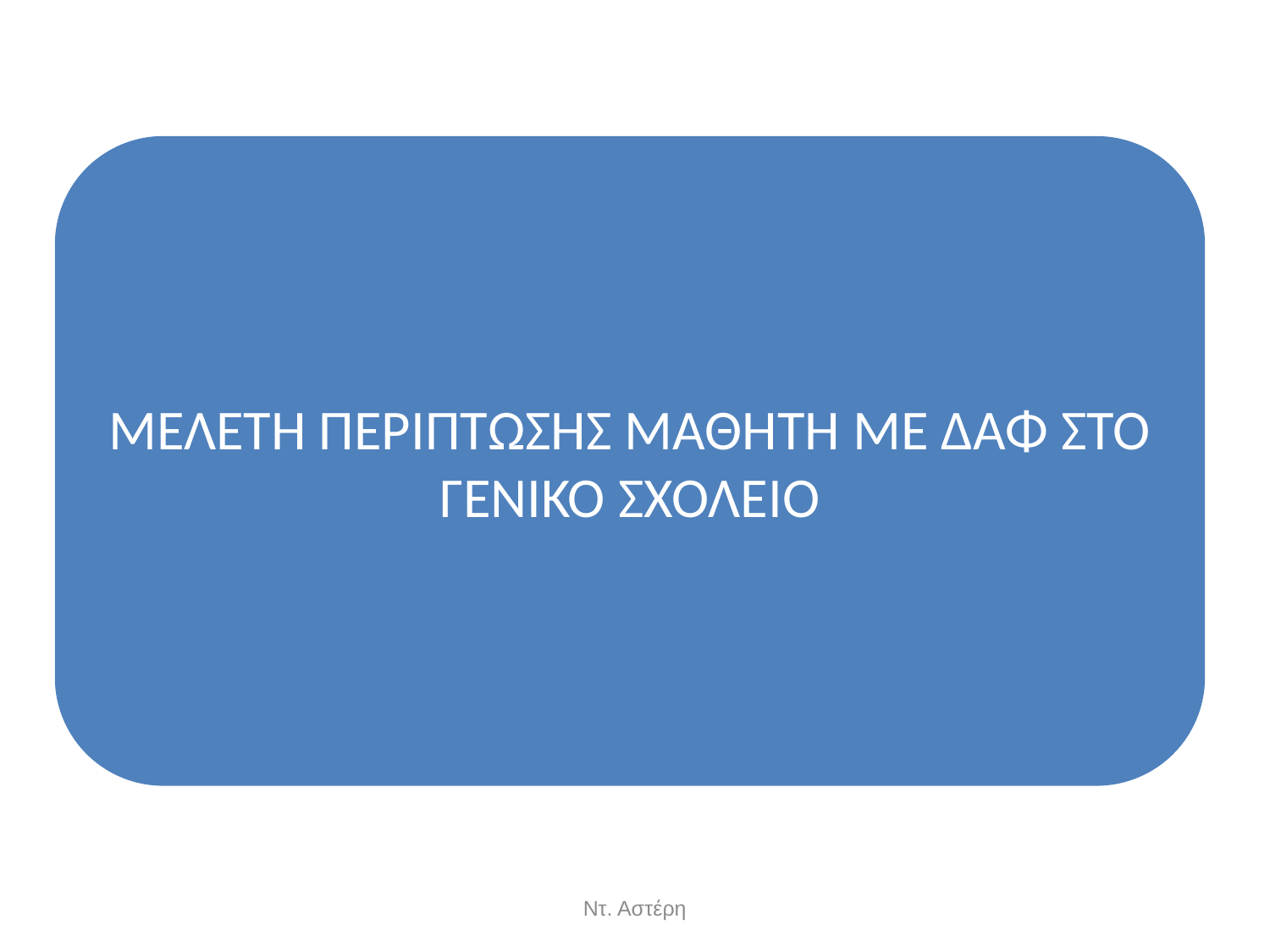

ΜΕΛΕΤΗ ΠΕΡΙΠΤΩΣΗΣ ΜΑΘΗΤΗ ΜΕ ΔΑΦ ΣΤΟ ΓΕΝΙΚΟ ΣΧΟΛΕΙΟ
Ντ. Αστέρη